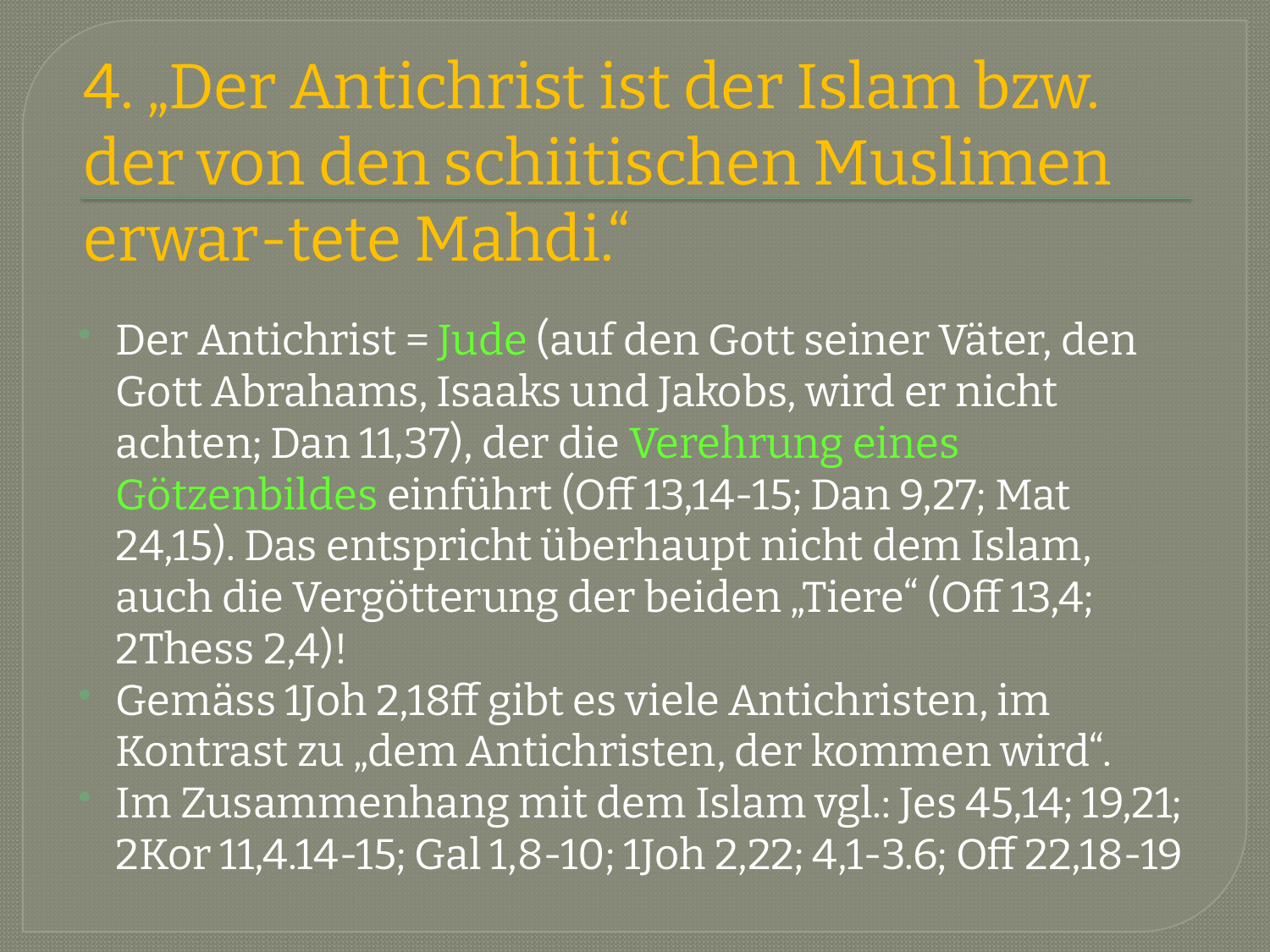

# 4. „Der Antichrist ist der Islam bzw. der von den schiitischen Muslimen erwar-tete Mahdi.“
Der Antichrist = Jude (auf den Gott seiner Väter, den Gott Abrahams, Isaaks und Jakobs, wird er nicht achten; Dan 11,37), der die Verehrung eines Götzenbildes einführt (Off 13,14-15; Dan 9,27; Mat 24,15). Das entspricht überhaupt nicht dem Islam, auch die Vergötterung der beiden „Tiere“ (Off 13,4; 2Thess 2,4)!
Gemäss 1Joh 2,18ff gibt es viele Antichristen, im Kontrast zu „dem Antichristen, der kommen wird“.
Im Zusammenhang mit dem Islam vgl.: Jes 45,14; 19,21; 2Kor 11,4.14-15; Gal 1,8-10; 1Joh 2,22; 4,1-3.6; Off 22,18-19